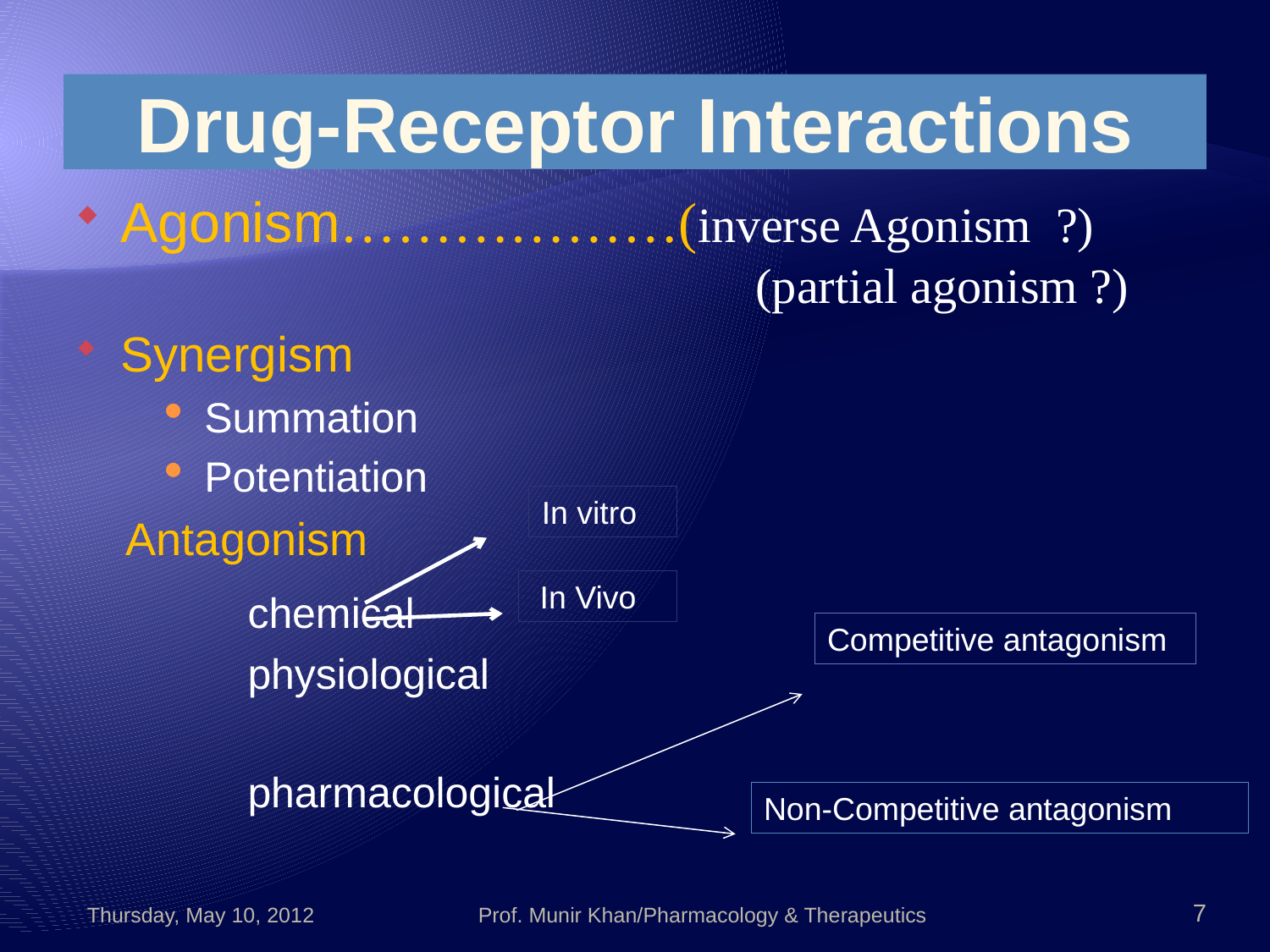

# Drug-Receptor Interactions
Agonism………………(inverse Agonism  ?) 						(partial agonism ?)
Synergism
Summation
Potentiation
Antagonism
		chemical
		physiological

		pharmacological
In vitro
 In Vivo
Competitive antagonism
Non-Competitive antagonism
Thursday, May 10, 2012
Prof. Munir Khan/Pharmacology & Therapeutics
7